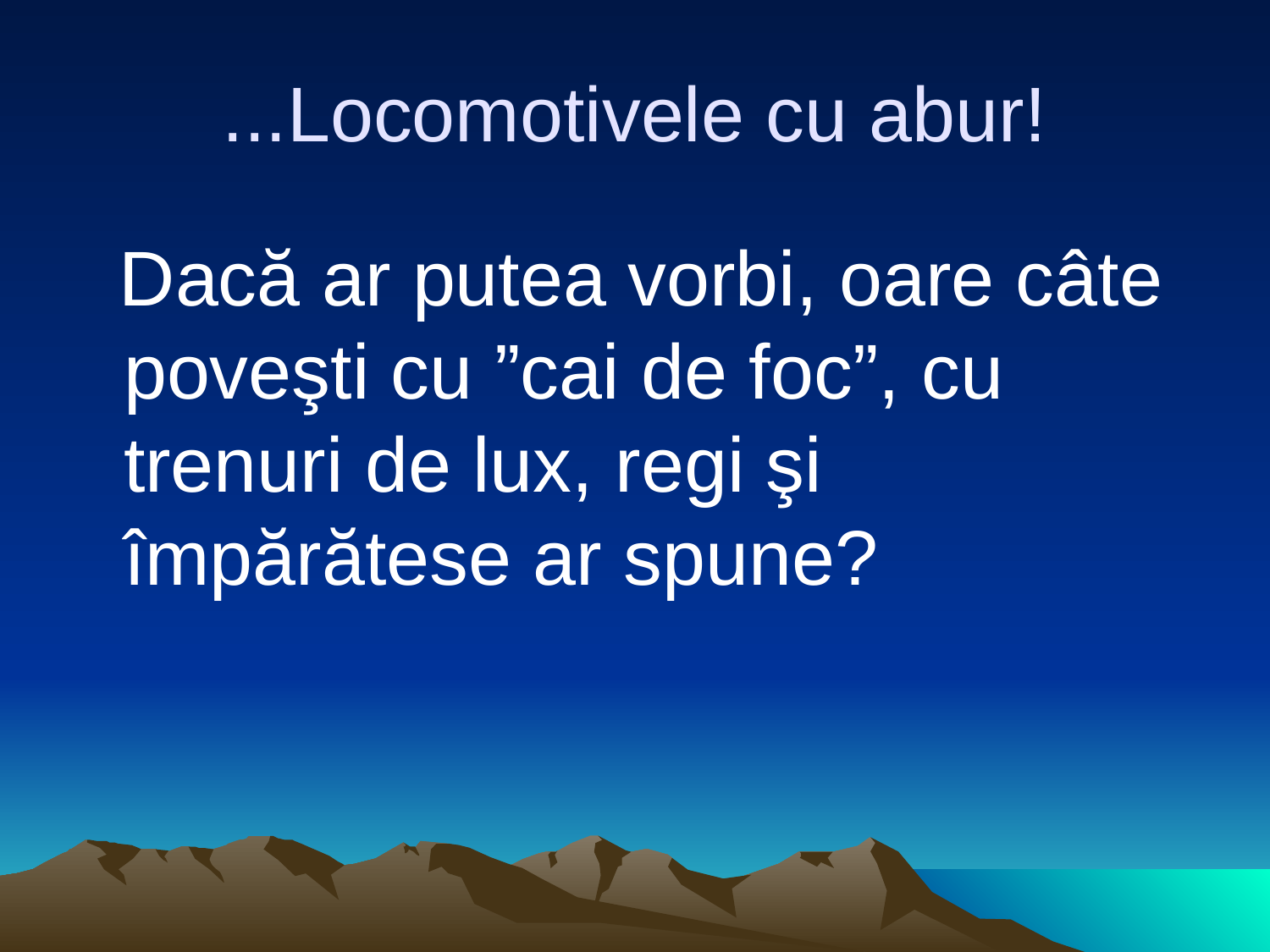

# ...Locomotivele cu abur!
  Dacă ar putea vorbi, oare câte poveşti cu ”cai de foc”, cu trenuri de lux, regi şi împărătese ar spune?